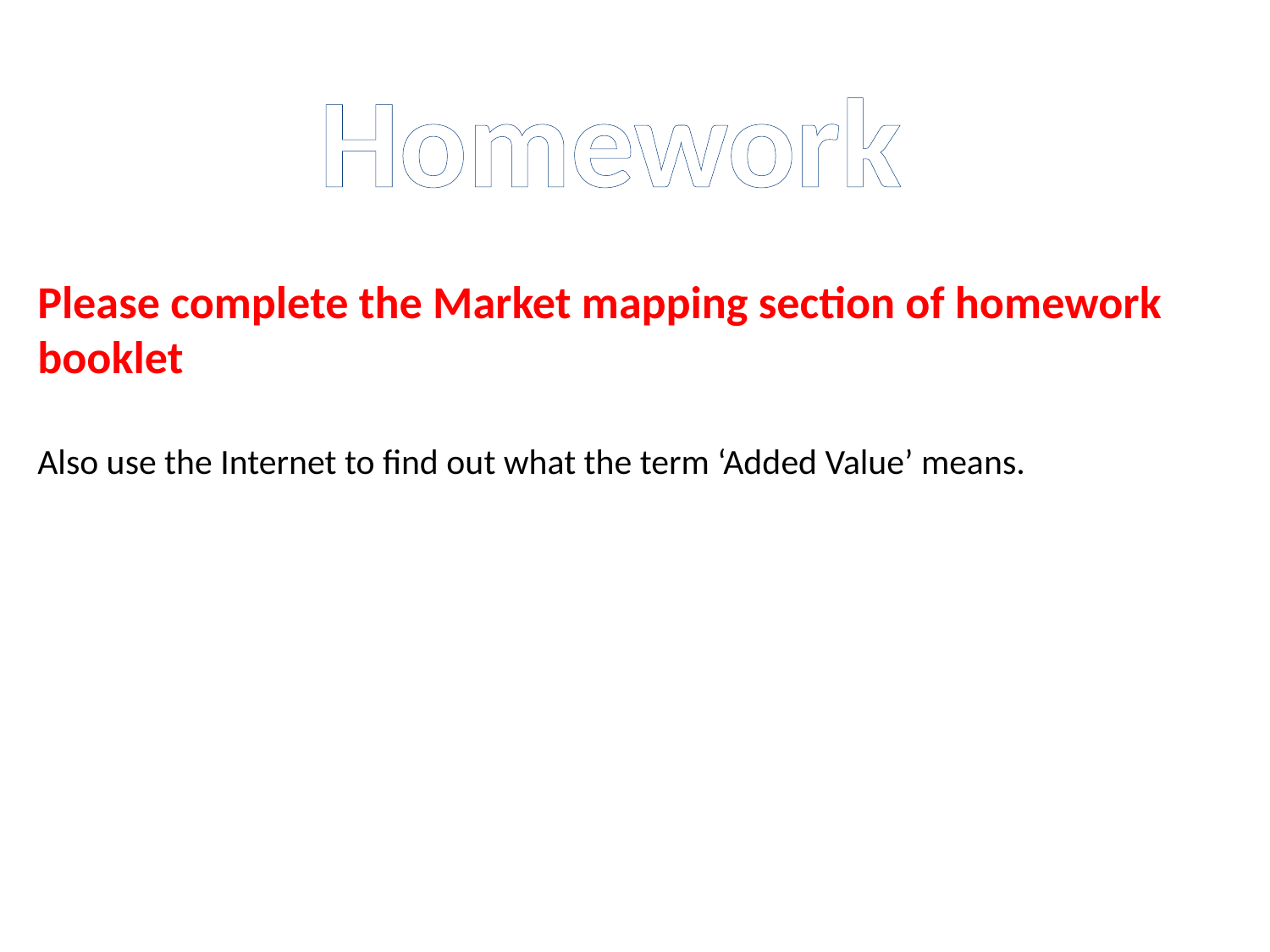

# Homework
Please complete the Market mapping section of homework booklet

Also use the Internet to find out what the term ‘Added Value’ means.